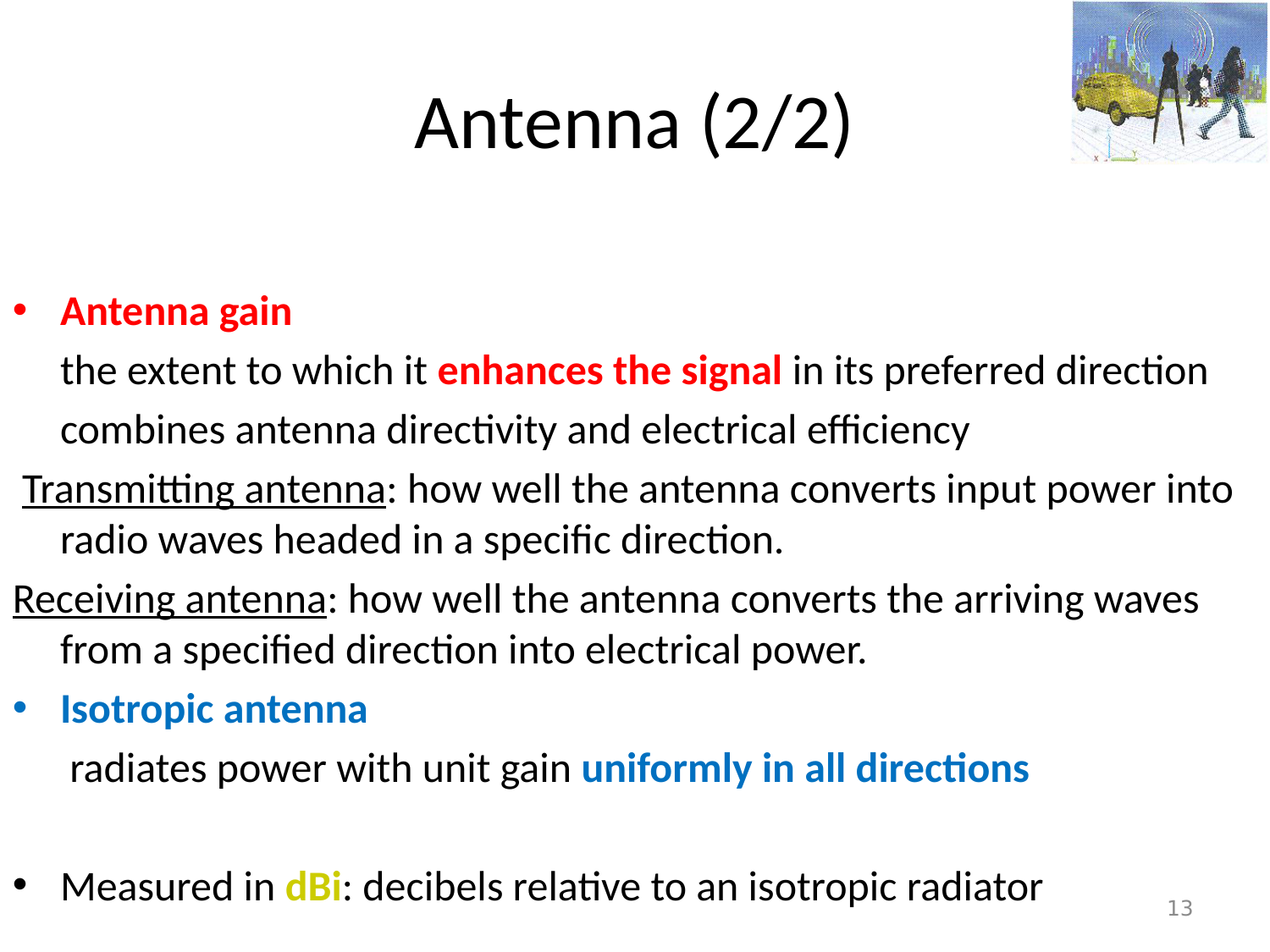

Antenna (2/2)

Antenna gain
     the extent to which it enhances the signal in its preferred direction
     combines antenna directivity and electrical efficiency
 Transmitting antenna: how well the antenna converts input power into radio waves headed in a specific direction.
Receiving antenna: how well the antenna converts the arriving waves from a specified direction into electrical power.
Isotropic antenna
      radiates power with unit gain uniformly in all directions

Measured in dBi: decibels relative to an isotropic radiator

13